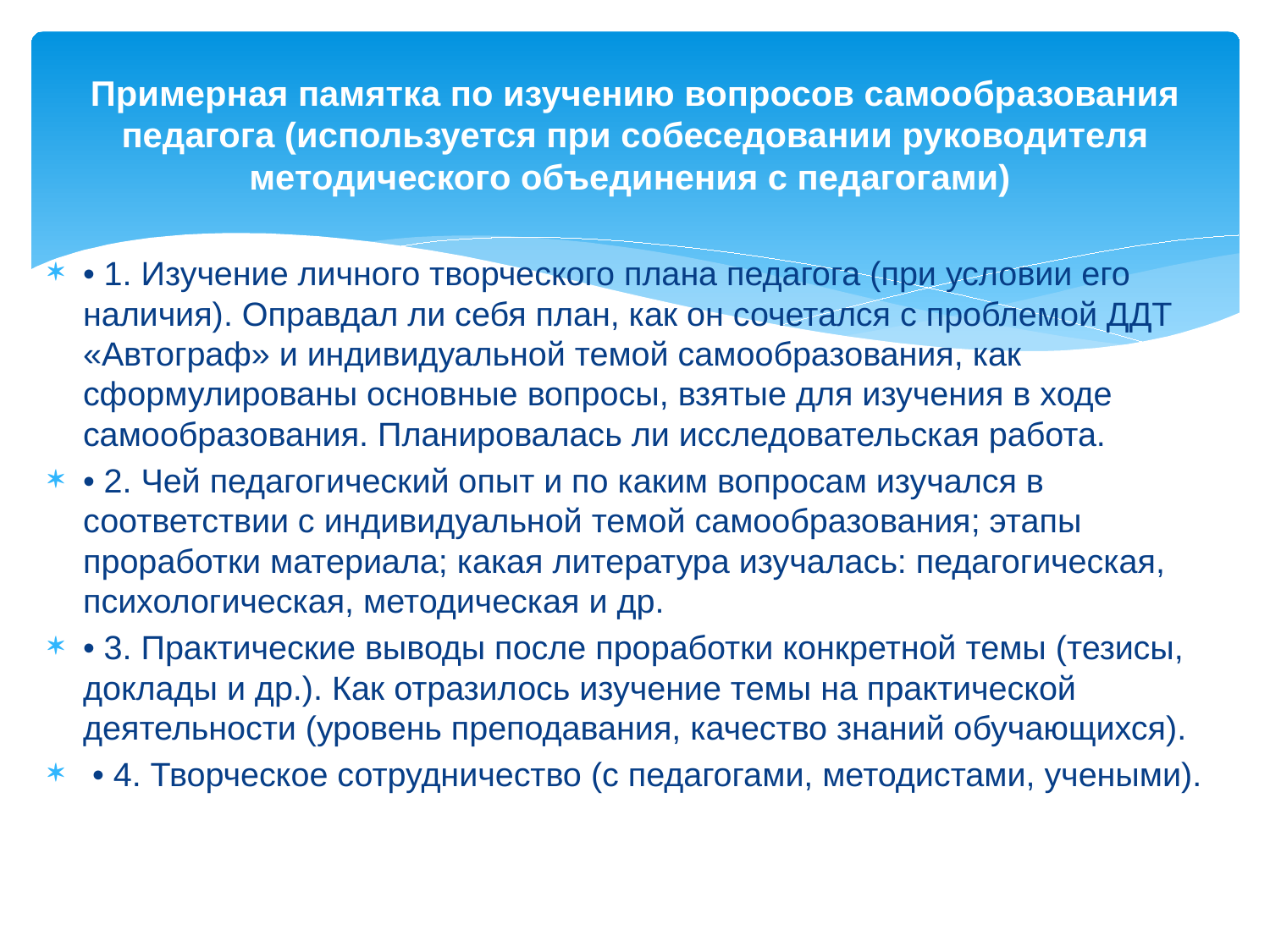

# Примерная памятка по изучению вопросов самообразования педагога (используется при собеседовании руководителя методического объединения с педагогами)
• 1. Изучение личного творческого плана педагога (при условии его наличия). Оправдал ли себя план, как он сочетался с проблемой ДДТ «Автограф» и индивидуальной темой самообразования, как сформулированы основные вопросы, взятые для изучения в ходе самообразования. Планировалась ли исследовательская работа.
• 2. Чей педагогический опыт и по каким вопросам изучался в соответствии с индивидуальной темой самообразования; этапы проработки материала; какая литература изучалась: педагогическая, психологическая, методическая и др.
• 3. Практические выводы после проработки конкретной темы (тезисы, доклады и др.). Как отразилось изучение темы на практической деятельности (уровень преподавания, качество знаний обучающихся).
 • 4. Творческое сотрудничество (с педагогами, методистами, учеными).